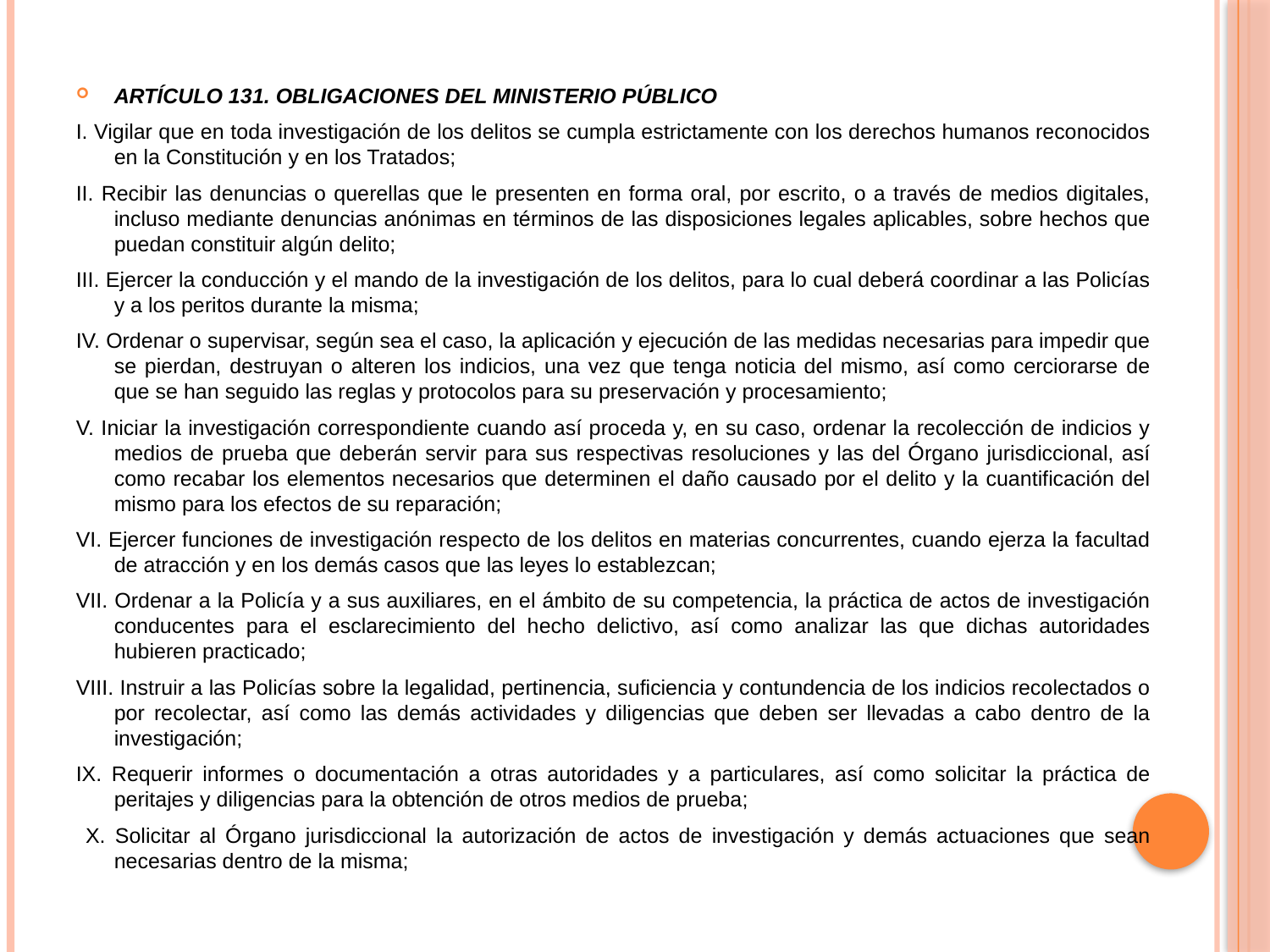

ARTÍCULO 131. OBLIGACIONES DEL MINISTERIO PÚBLICO
I. Vigilar que en toda investigación de los delitos se cumpla estrictamente con los derechos humanos reconocidos en la Constitución y en los Tratados;
II. Recibir las denuncias o querellas que le presenten en forma oral, por escrito, o a través de medios digitales, incluso mediante denuncias anónimas en términos de las disposiciones legales aplicables, sobre hechos que puedan constituir algún delito;
III. Ejercer la conducción y el mando de la investigación de los delitos, para lo cual deberá coordinar a las Policías y a los peritos durante la misma;
IV. Ordenar o supervisar, según sea el caso, la aplicación y ejecución de las medidas necesarias para impedir que se pierdan, destruyan o alteren los indicios, una vez que tenga noticia del mismo, así como cerciorarse de que se han seguido las reglas y protocolos para su preservación y procesamiento;
V. Iniciar la investigación correspondiente cuando así proceda y, en su caso, ordenar la recolección de indicios y medios de prueba que deberán servir para sus respectivas resoluciones y las del Órgano jurisdiccional, así como recabar los elementos necesarios que determinen el daño causado por el delito y la cuantificación del mismo para los efectos de su reparación;
VI. Ejercer funciones de investigación respecto de los delitos en materias concurrentes, cuando ejerza la facultad de atracción y en los demás casos que las leyes lo establezcan;
VII. Ordenar a la Policía y a sus auxiliares, en el ámbito de su competencia, la práctica de actos de investigación conducentes para el esclarecimiento del hecho delictivo, así como analizar las que dichas autoridades hubieren practicado;
VIII. Instruir a las Policías sobre la legalidad, pertinencia, suficiencia y contundencia de los indicios recolectados o por recolectar, así como las demás actividades y diligencias que deben ser llevadas a cabo dentro de la investigación;
IX. Requerir informes o documentación a otras autoridades y a particulares, así como solicitar la práctica de peritajes y diligencias para la obtención de otros medios de prueba;
 X. Solicitar al Órgano jurisdiccional la autorización de actos de investigación y demás actuaciones que sean necesarias dentro de la misma;